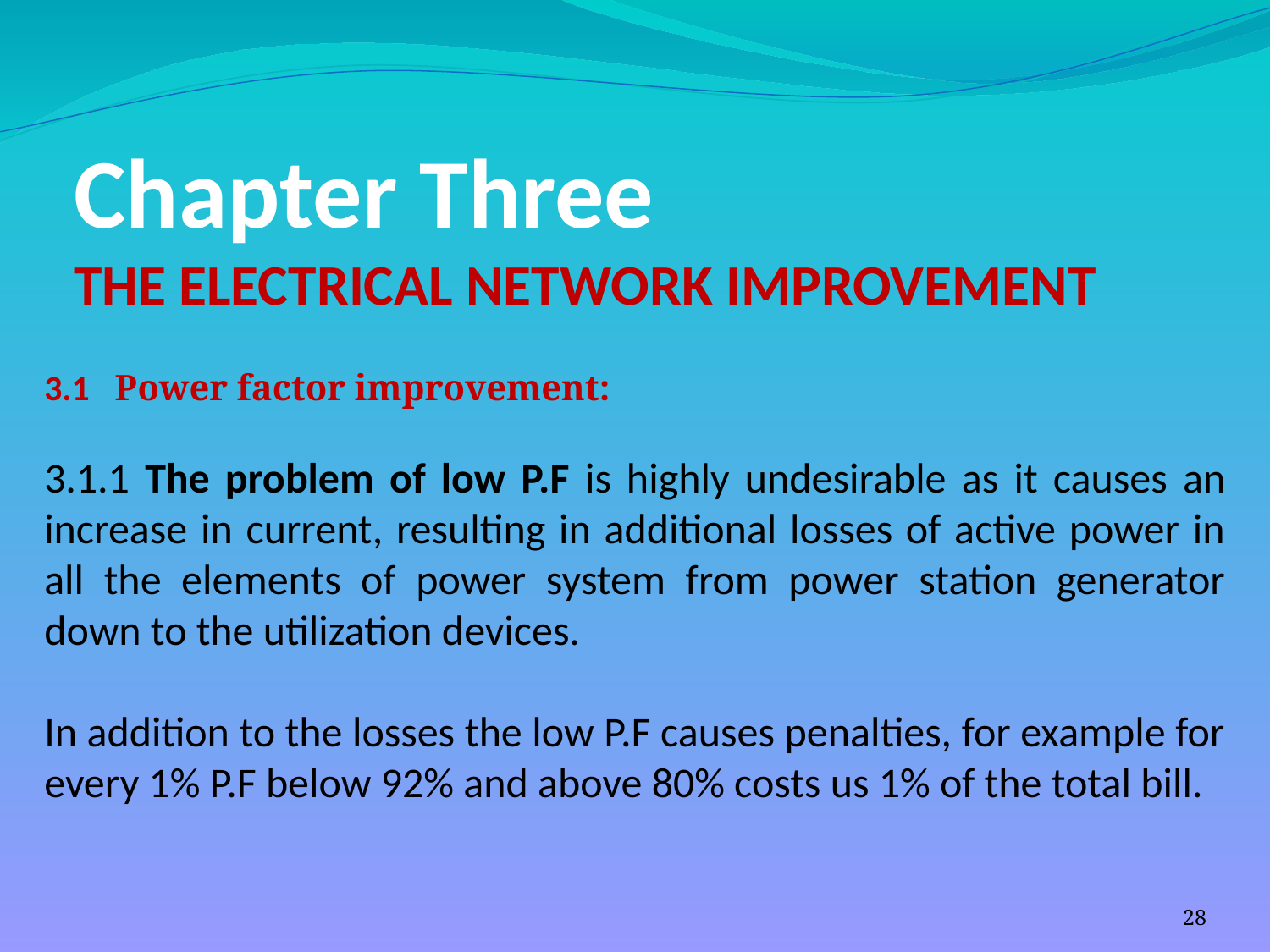

# Chapter Three THE ELECTRICAL NETWORK IMPROVEMENT
3.1   Power factor improvement:

3.1.1 The problem of low P.F is highly undesirable as it causes an increase in current, resulting in additional losses of active power in all the elements of power system from power station generator down to the utilization devices.

In addition to the losses the low P.F causes penalties, for example for every 1% P.F below 92% and above 80% costs us 1% of the total bill.

28